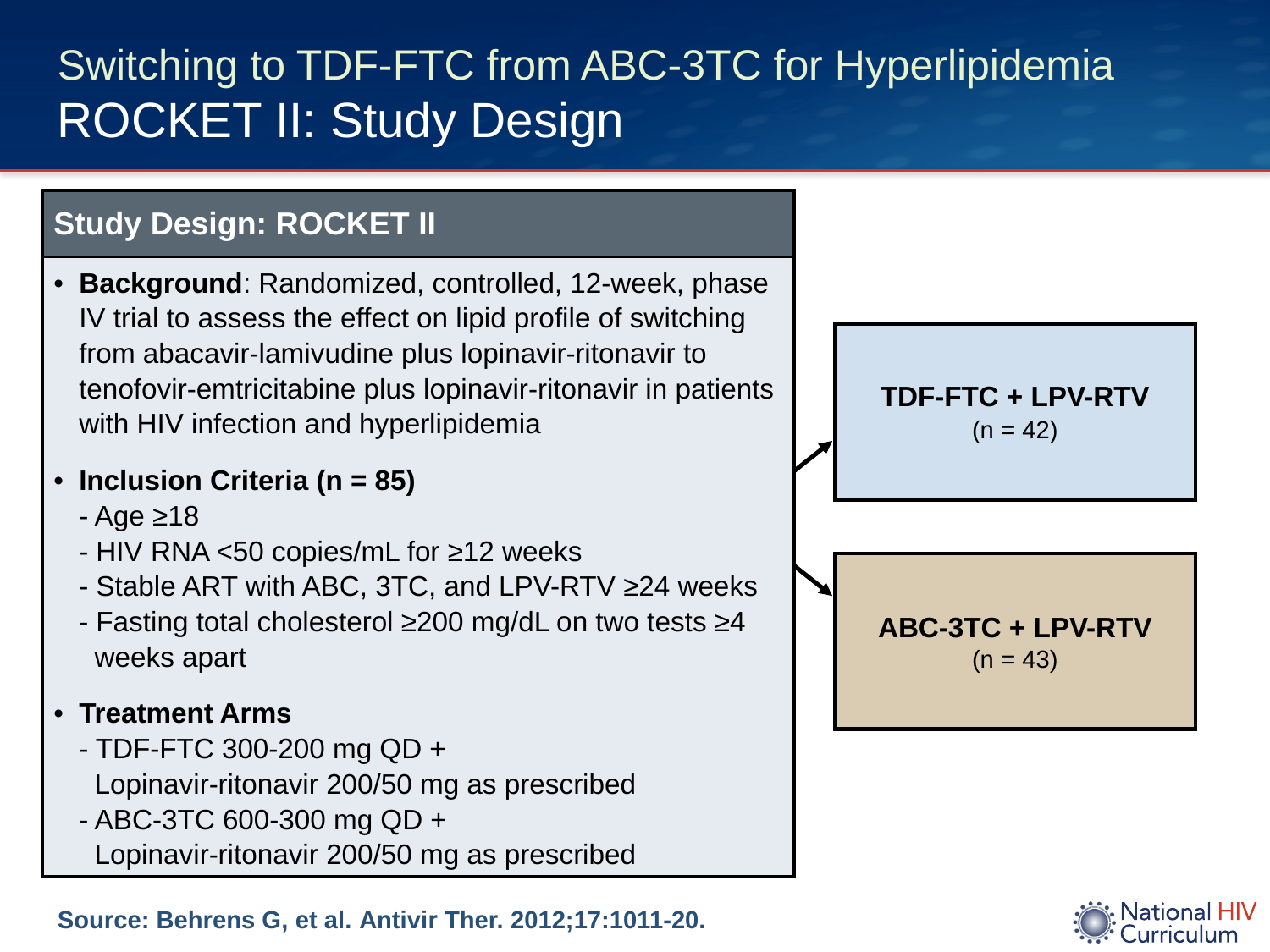

# Switching to TDF-FTC from ABC-3TC for Hyperlipidemia ROCKET II: Study Design
| Study Design: ROCKET II |
| --- |
| Background: Randomized, controlled, 12-week, phase IV trial to assess the effect on lipid profile of switching from abacavir-lamivudine plus lopinavir-ritonavir to tenofovir-emtricitabine plus lopinavir-ritonavir in patients with HIV infection and hyperlipidemia Inclusion Criteria (n = 85) - Age ≥18 - HIV RNA <50 copies/mL for ≥12 weeks - Stable ART with ABC, 3TC, and LPV-RTV ≥24 weeks - Fasting total cholesterol ≥200 mg/dL on two tests ≥4 weeks apart Treatment Arms - TDF-FTC 300-200 mg QD + Lopinavir-ritonavir 200/50 mg as prescribed - ABC-3TC 600-300 mg QD + Lopinavir-ritonavir 200/50 mg as prescribed |
TDF-FTC + LPV-RTV
(n = 42)

ABC-3TC + LPV-RTV
(n = 43)
Source: Behrens G, et al. Antivir Ther. 2012;17:1011-20.